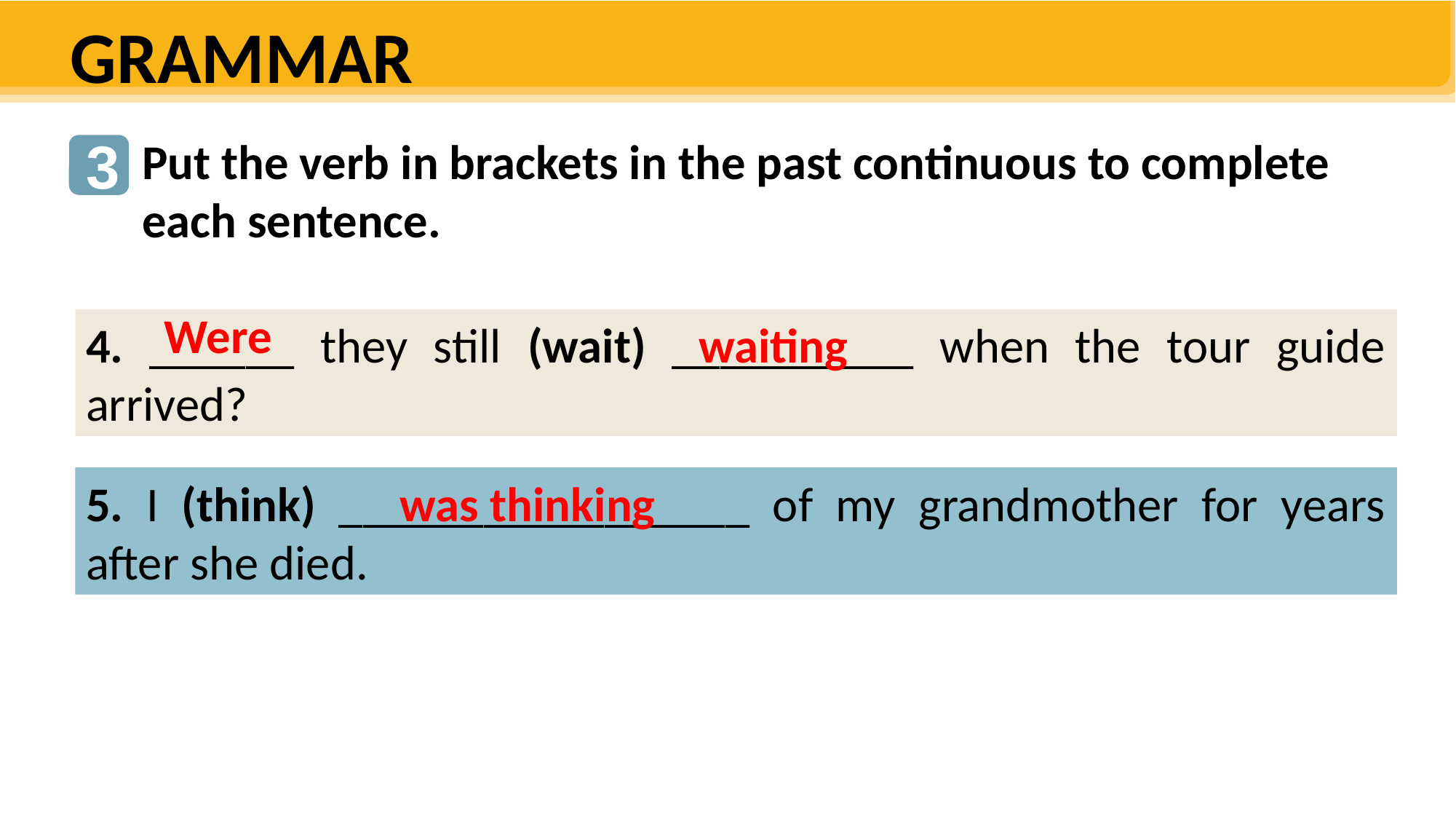

GRAMMAR
3
Put the verb in brackets in the past continuous to complete each sentence.

Were
4. ______ they still (wait) __________ when the tour guide arrived?
waiting
5. I (think) _________________ of my grandmother for years after she died.
was thinking